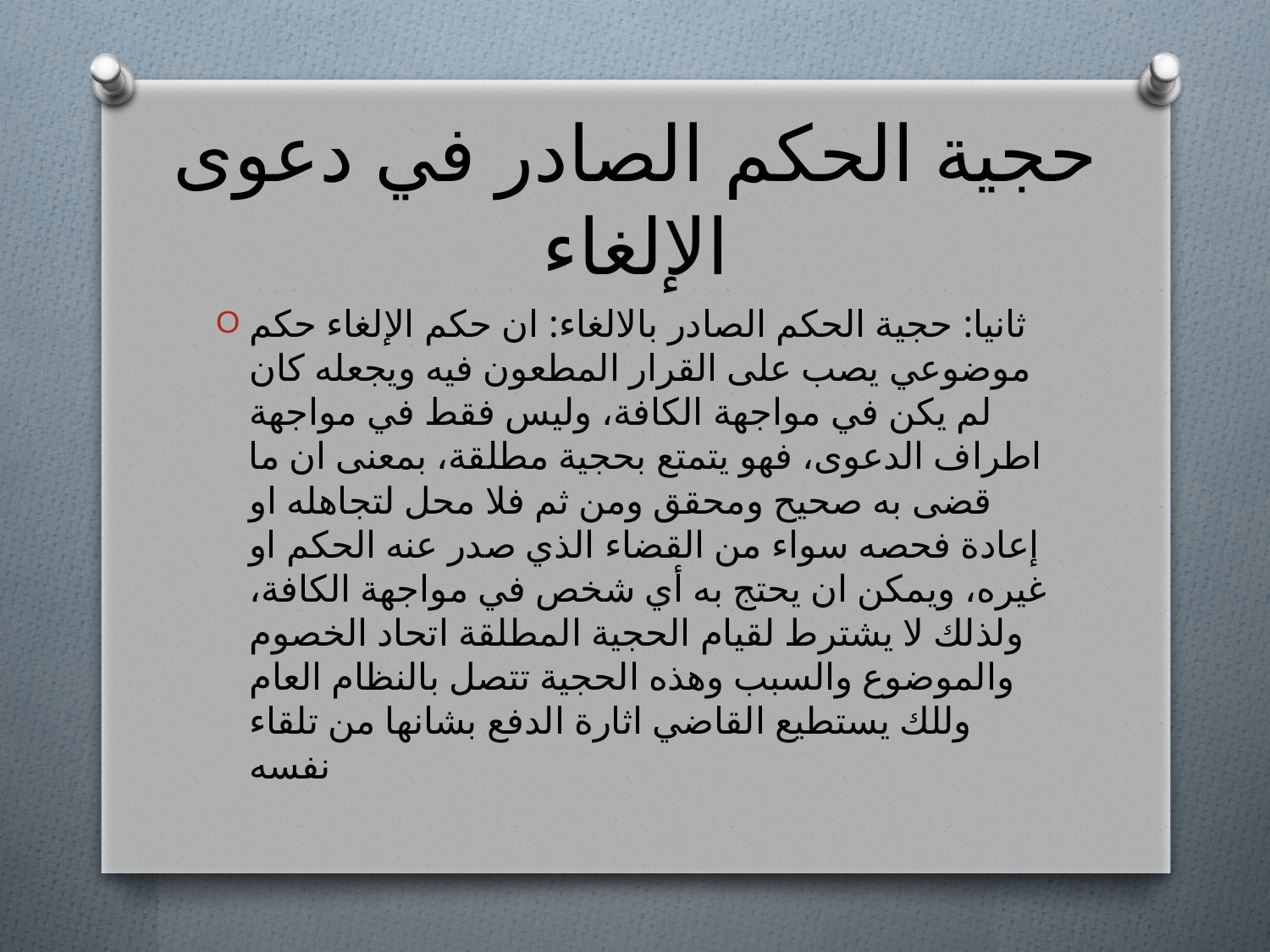

# حجية الحكم الصادر في دعوى الإلغاء
ثانيا: حجية الحكم الصادر بالالغاء: ان حكم الإلغاء حكم موضوعي يصب على القرار المطعون فيه ويجعله كان لم يكن في مواجهة الكافة، وليس فقط في مواجهة اطراف الدعوى، فهو يتمتع بحجية مطلقة، بمعنى ان ما قضى به صحيح ومحقق ومن ثم فلا محل لتجاهله او إعادة فحصه سواء من القضاء الذي صدر عنه الحكم او غيره، ويمكن ان يحتج به أي شخص في مواجهة الكافة، ولذلك لا يشترط لقيام الحجية المطلقة اتحاد الخصوم والموضوع والسبب وهذه الحجية تتصل بالنظام العام وللك يستطيع القاضي اثارة الدفع بشانها من تلقاء نفسه